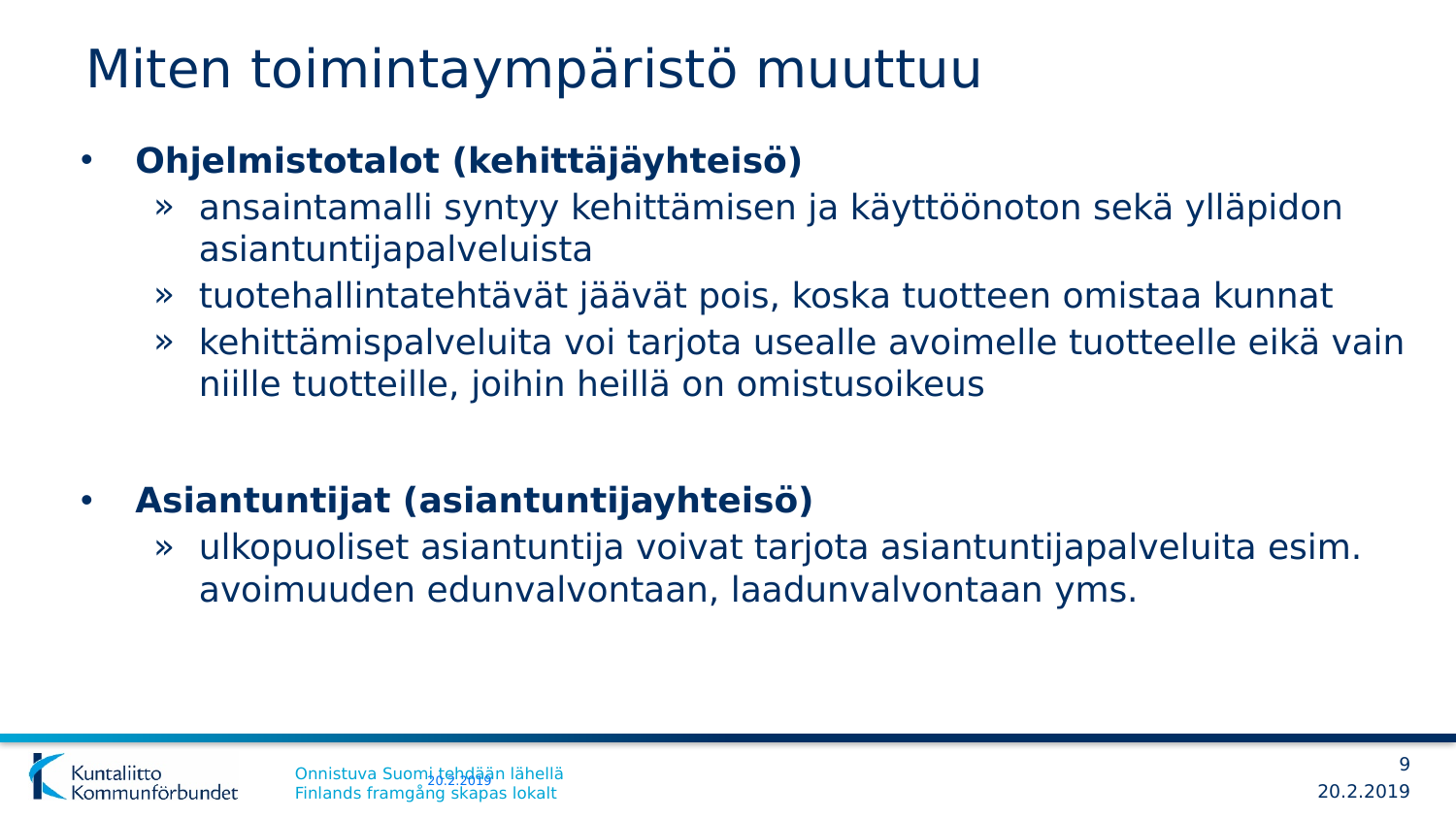

# Miten toimintaympäristö muuttuu
Ohjelmistotalot (kehittäjäyhteisö)
ansaintamalli syntyy kehittämisen ja käyttöönoton sekä ylläpidon asiantuntijapalveluista
tuotehallintatehtävät jäävät pois, koska tuotteen omistaa kunnat
kehittämispalveluita voi tarjota usealle avoimelle tuotteelle eikä vain niille tuotteille, joihin heillä on omistusoikeus

Asiantuntijat (asiantuntijayhteisö)
ulkopuoliset asiantuntija voivat tarjota asiantuntijapalveluita esim. avoimuuden edunvalvontaan, laadunvalvontaan yms.

9
20.2.2019
20.2.2019